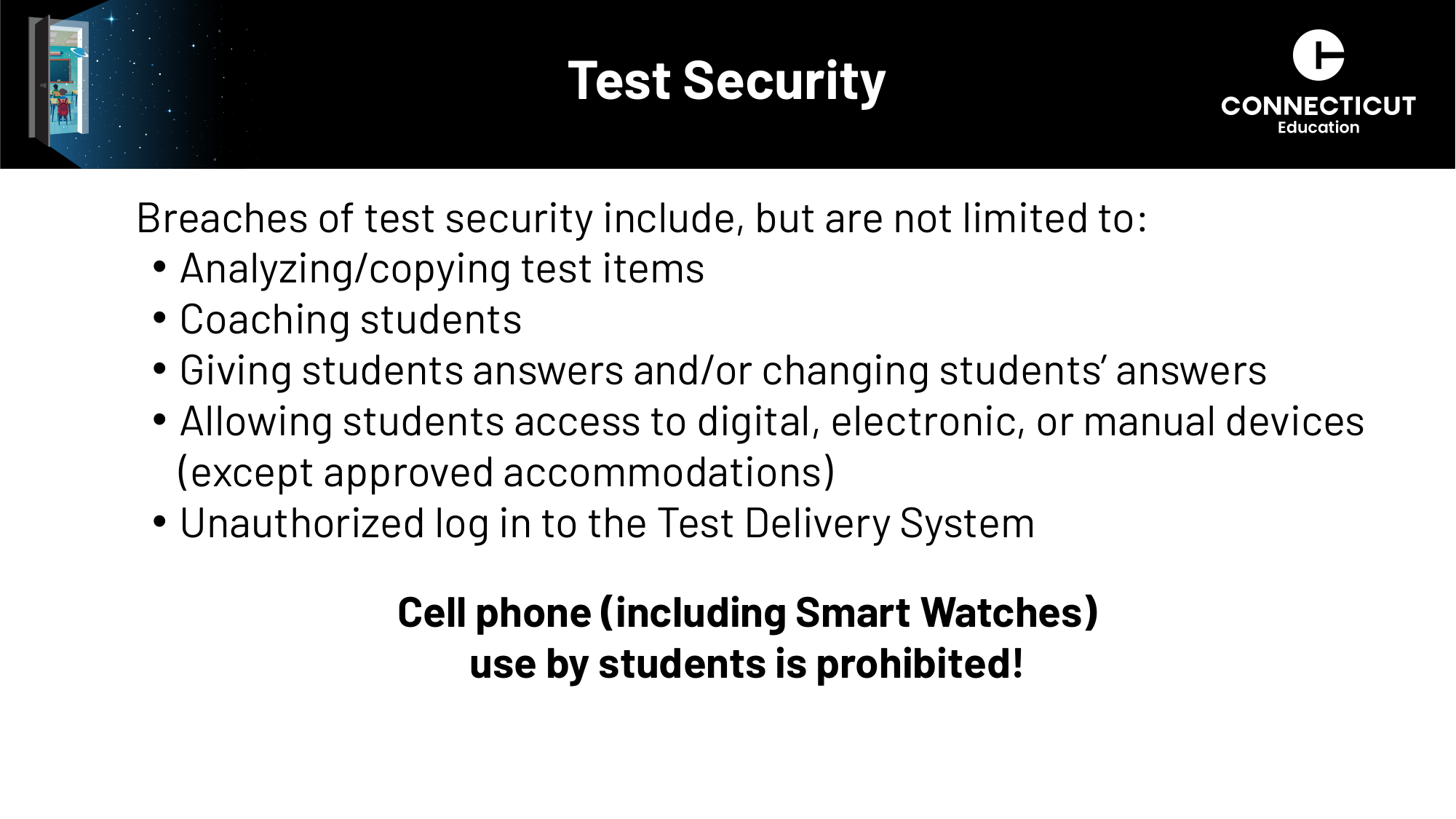

# Test Security
Breaches of test security include, but are not limited to:
Analyzing/copying test items
Coaching students
Giving students answers and/or changing students’ answers
Allowing students access to digital, electronic, or manual devices (except approved accommodations)
Unauthorized log in to the Test Delivery System
Cell phone (including Smart Watches) use by students is prohibited!